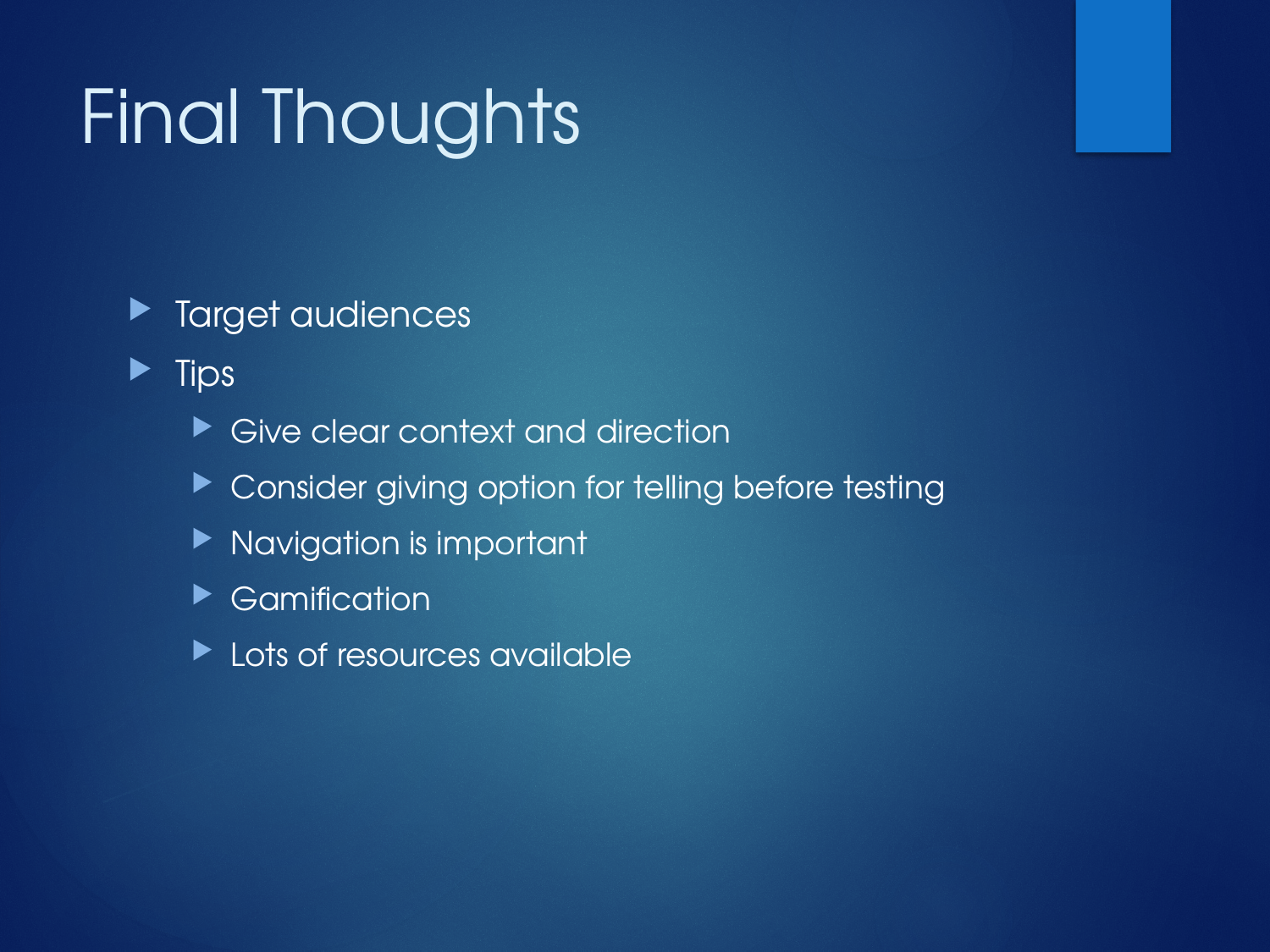

# Final Thoughts
Target audiences
Tips
Give clear context and direction
Consider giving option for telling before testing
Navigation is important
Gamification
Lots of resources available